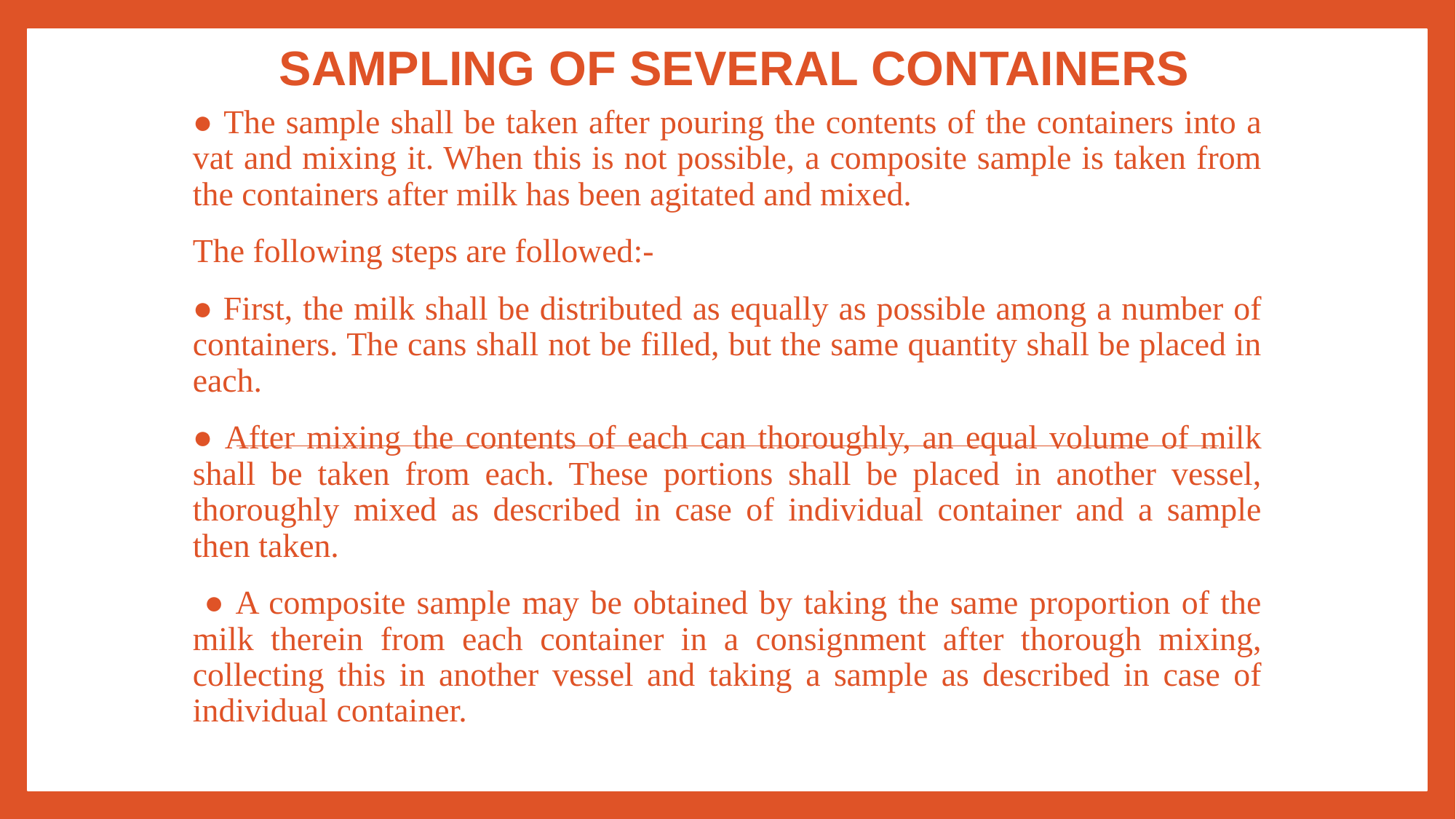

# Sampling of several containers
● The sample shall be taken after pouring the contents of the containers into a vat and mixing it. When this is not possible, a composite sample is taken from the containers after milk has been agitated and mixed.
The following steps are followed:-
● First, the milk shall be distributed as equally as possible among a number of containers. The cans shall not be filled, but the same quantity shall be placed in each.
● After mixing the contents of each can thoroughly, an equal volume of milk shall be taken from each. These portions shall be placed in another vessel, thoroughly mixed as described in case of individual container and a sample then taken.
 ● A composite sample may be obtained by taking the same proportion of the milk therein from each container in a consignment after thorough mixing, collecting this in another vessel and taking a sample as described in case of individual container.